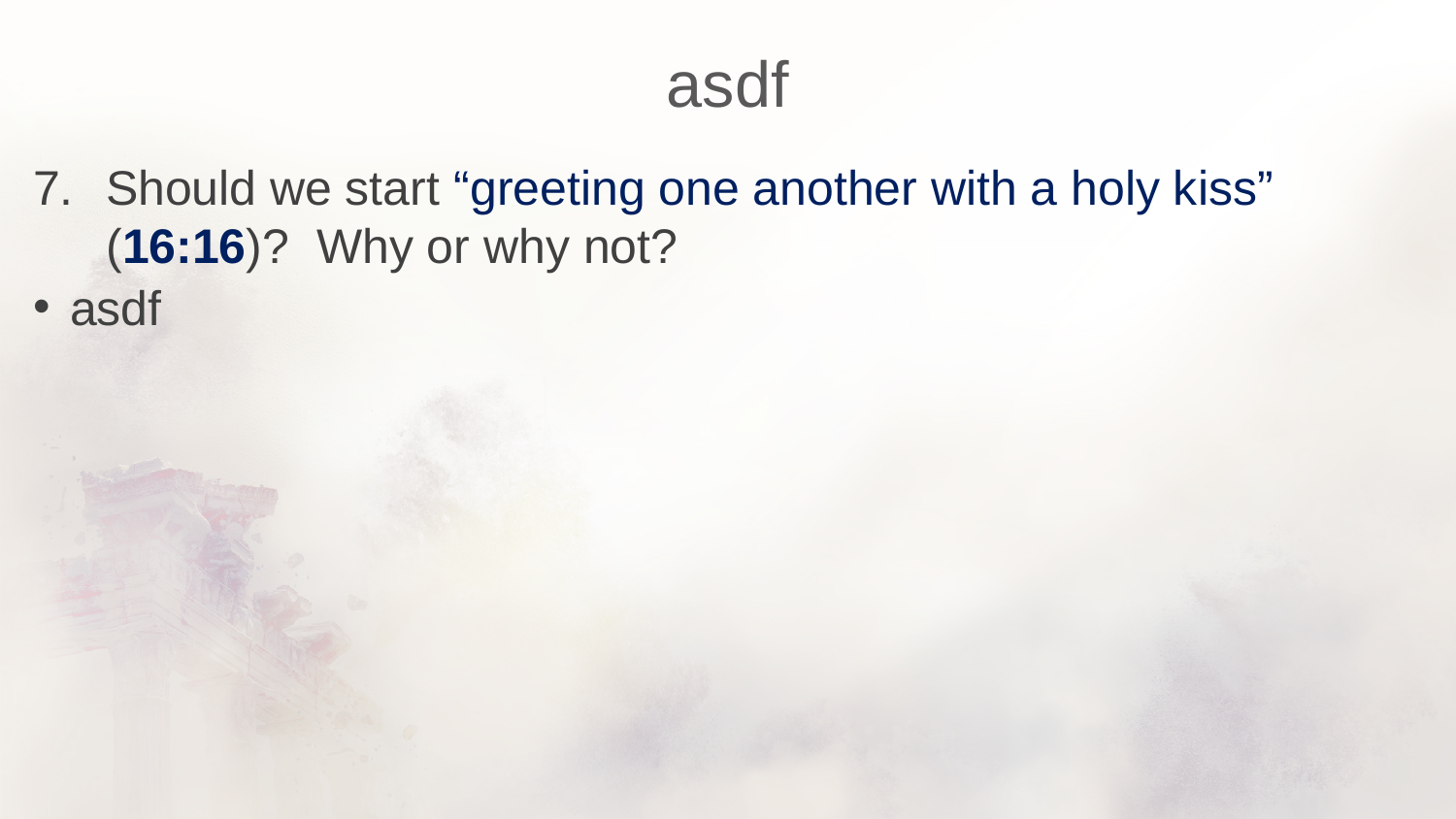

# asdf
Should we start “greeting one another with a holy kiss” (16:16)?  Why or why not?
asdf